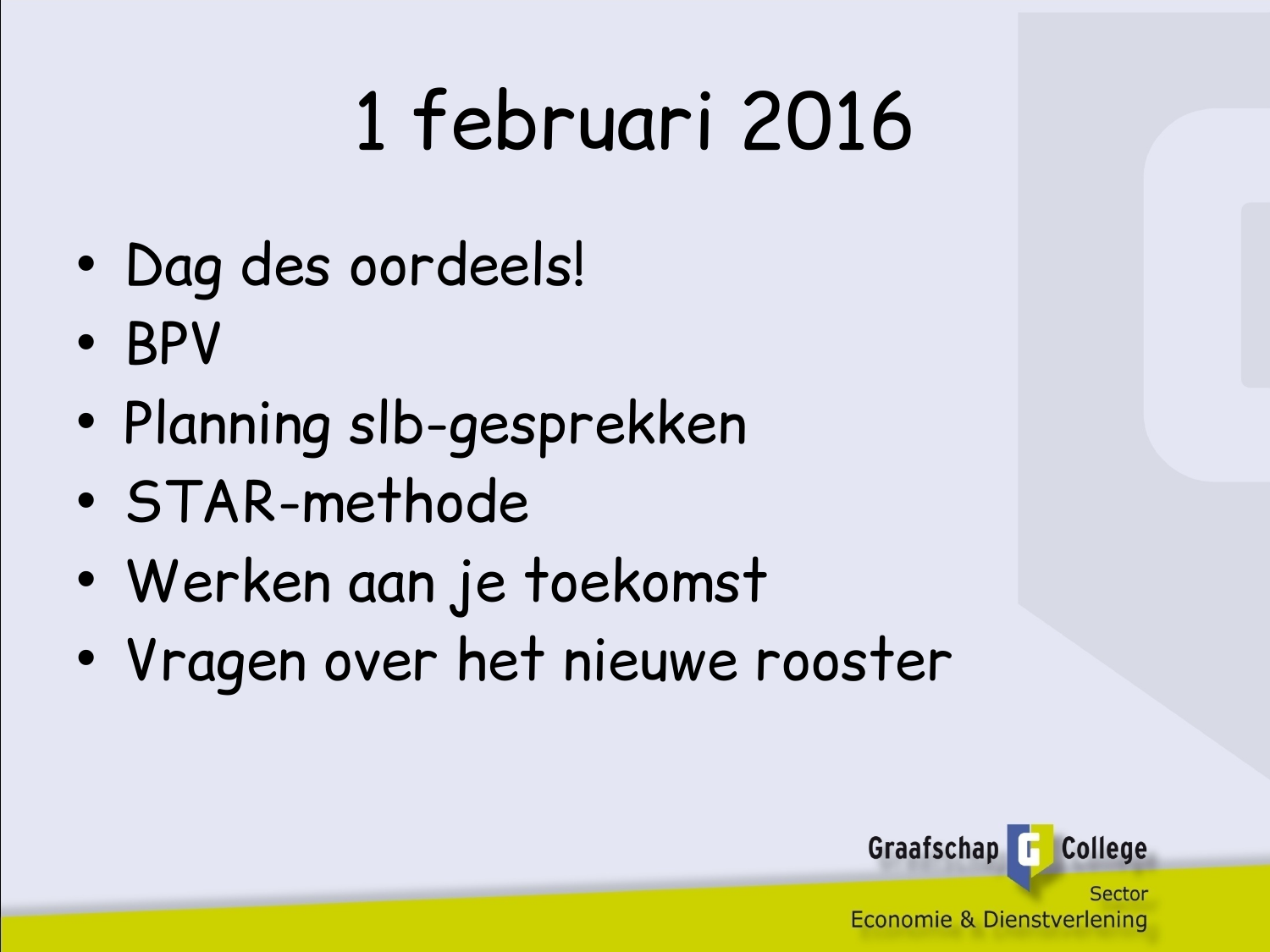

# 1 februari 2016
Dag des oordeels!
BPV
Planning slb-gesprekken
STAR-methode
Werken aan je toekomst
Vragen over het nieuwe rooster